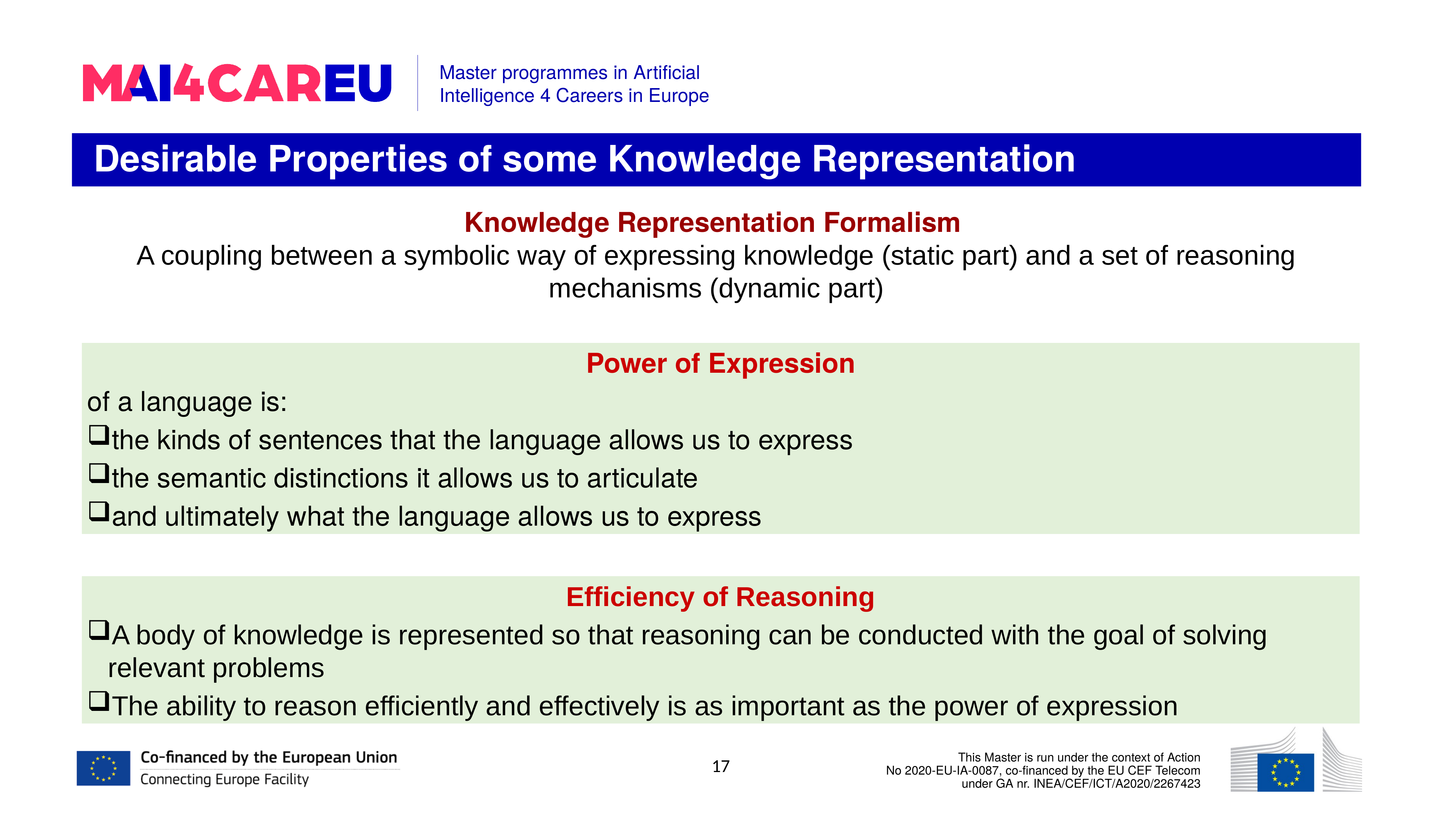

Desirable Properties of some Knowledge Representation
Knowledge Representation Formalism
A coupling between a symbolic way of expressing knowledge (static part) and a set of reasoning mechanisms (dynamic part)

Power of Expression
of a language is:
the kinds of sentences that the language allows us to express
the semantic distinctions it allows us to articulate
and ultimately what the language allows us to express
Efficiency of Reasoning
A body of knowledge is represented so that reasoning can be conducted with the goal of solving relevant problems
The ability to reason efficiently and effectively is as important as the power of expression
17